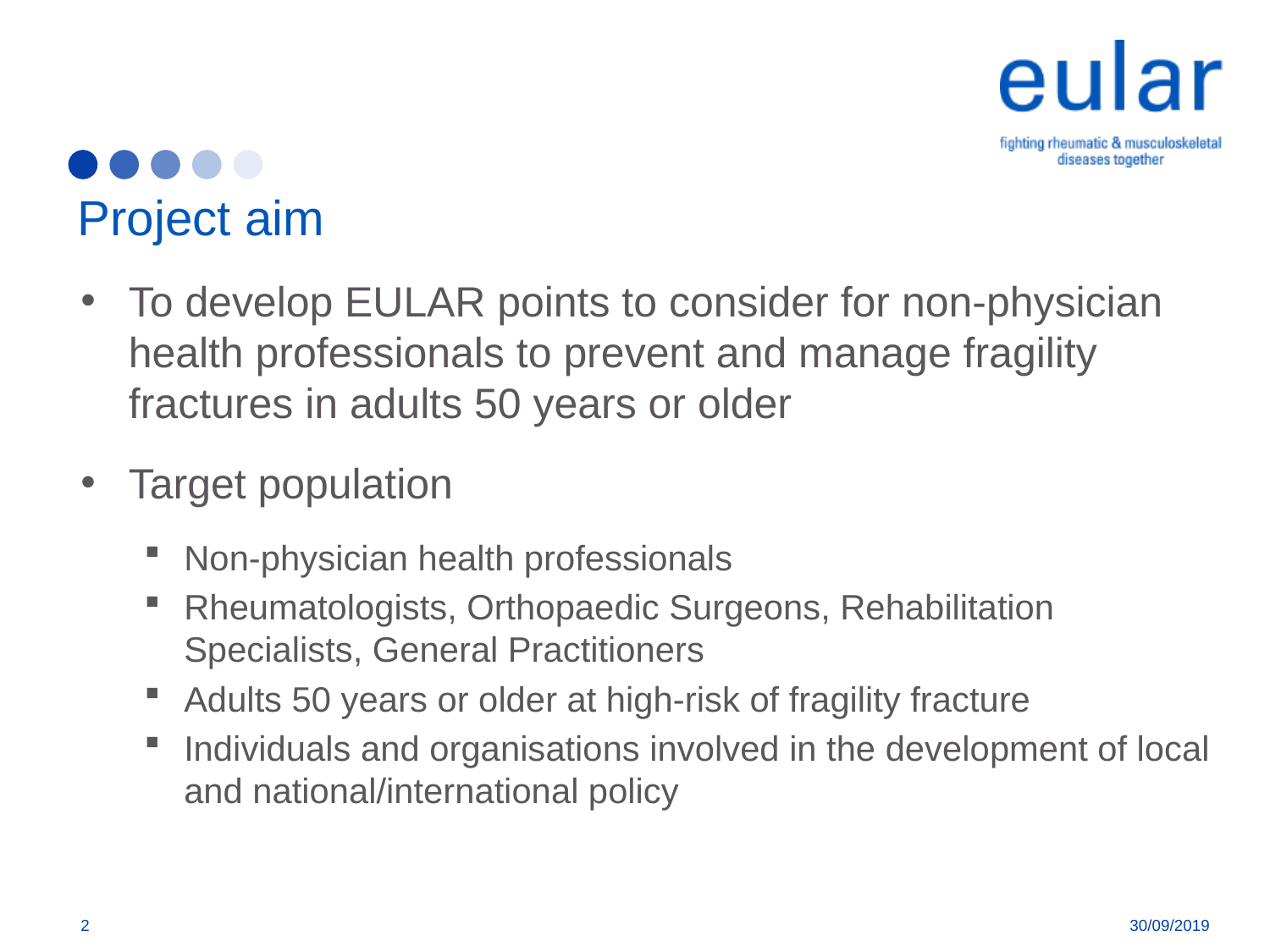

# Project aim
To develop EULAR points to consider for non-physician health professionals to prevent and manage fragility fractures in adults 50 years or older
Target population
Non-physician health professionals
Rheumatologists, Orthopaedic Surgeons, Rehabilitation Specialists, General Practitioners
Adults 50 years or older at high-risk of fragility fracture
Individuals and organisations involved in the development of local and national/international policy
2
30/09/2019